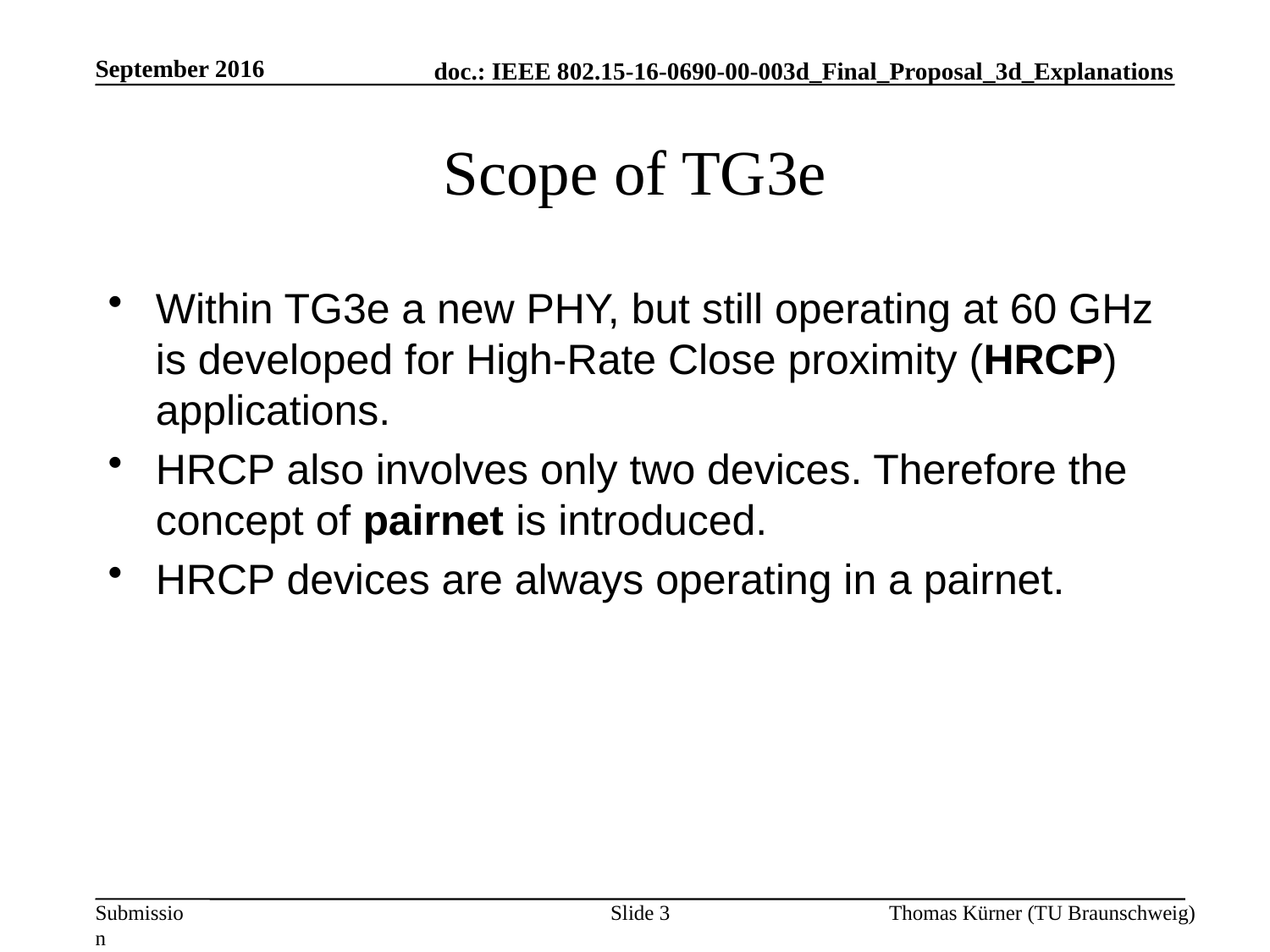

September 2016
# Scope of TG3e
Within TG3e a new PHY, but still operating at 60 GHz is developed for High-Rate Close proximity (HRCP) applications.
HRCP also involves only two devices. Therefore the concept of pairnet is introduced.
HRCP devices are always operating in a pairnet.

Slide 3
Thomas Kürner (TU Braunschweig)